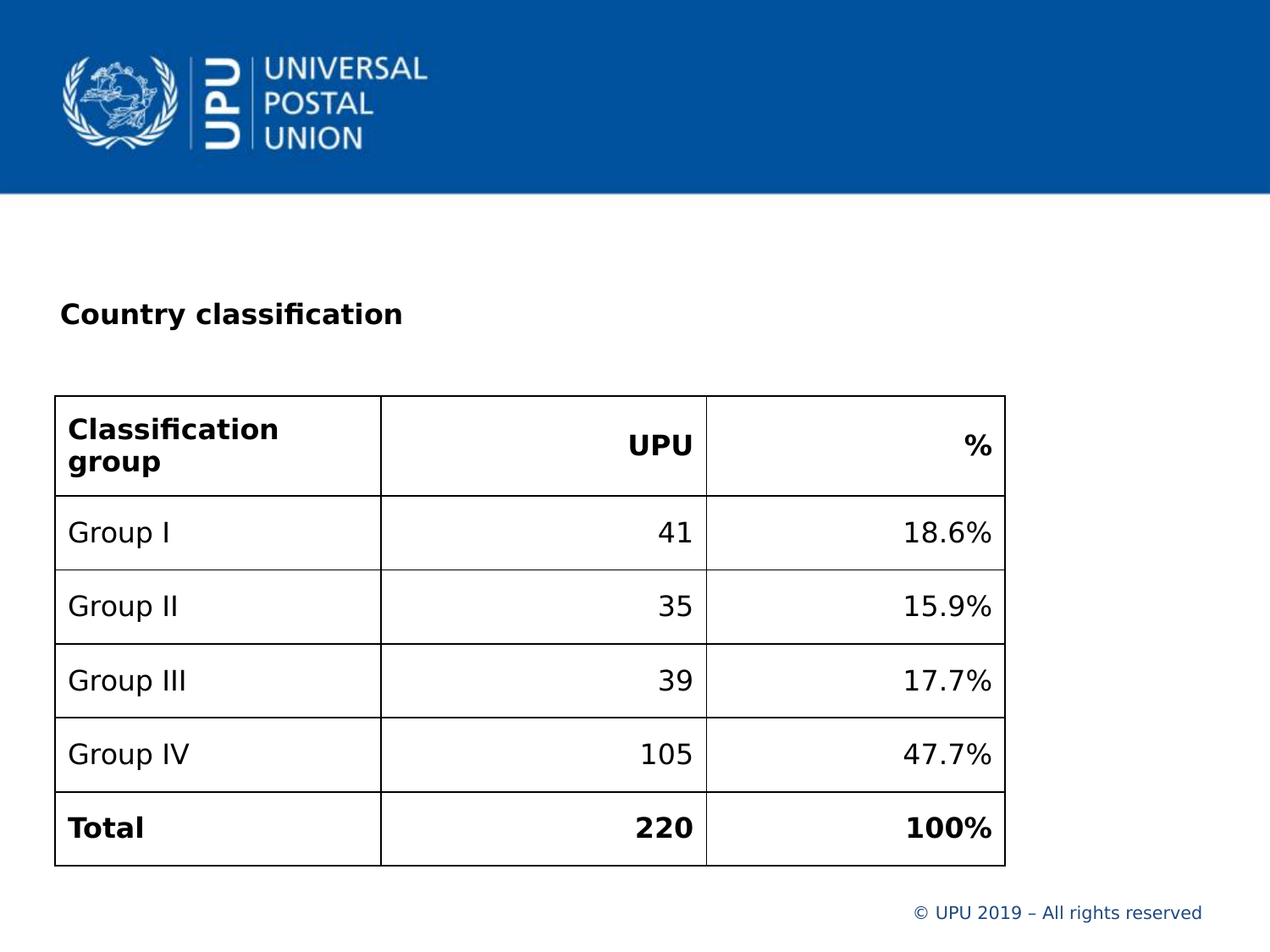

Country classification

| Classification group | UPU | % |
| --- | --- | --- |
| Group I | 41 | 18.6% |
| Group II | 35 | 15.9% |
| Group III | 39 | 17.7% |
| Group IV | 105 | 47.7% |
| Total | 220 | 100% |